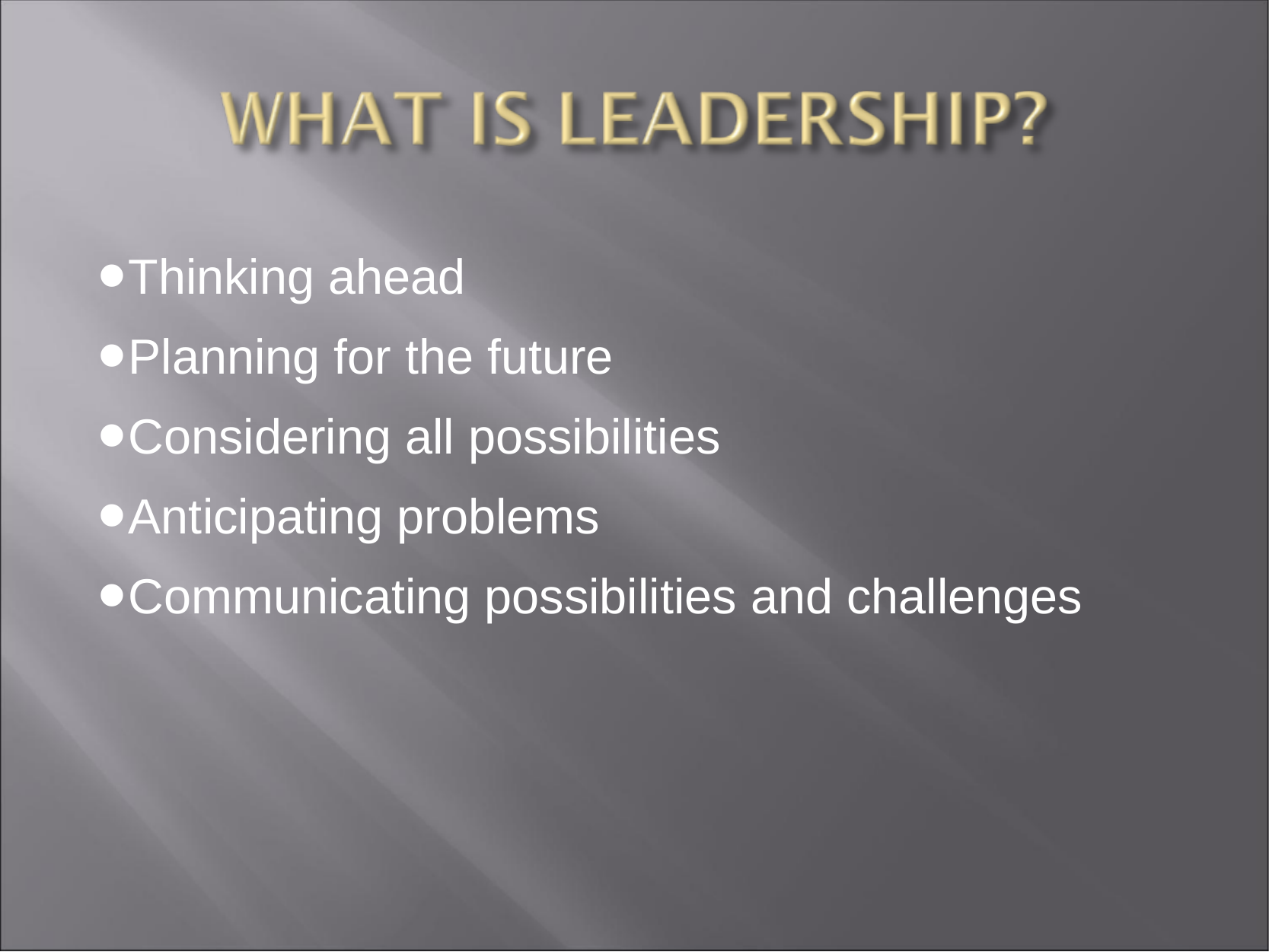

Thinking ahead
Planning for the future
Considering all possibilities
Anticipating problems
Communicating possibilities and challenges